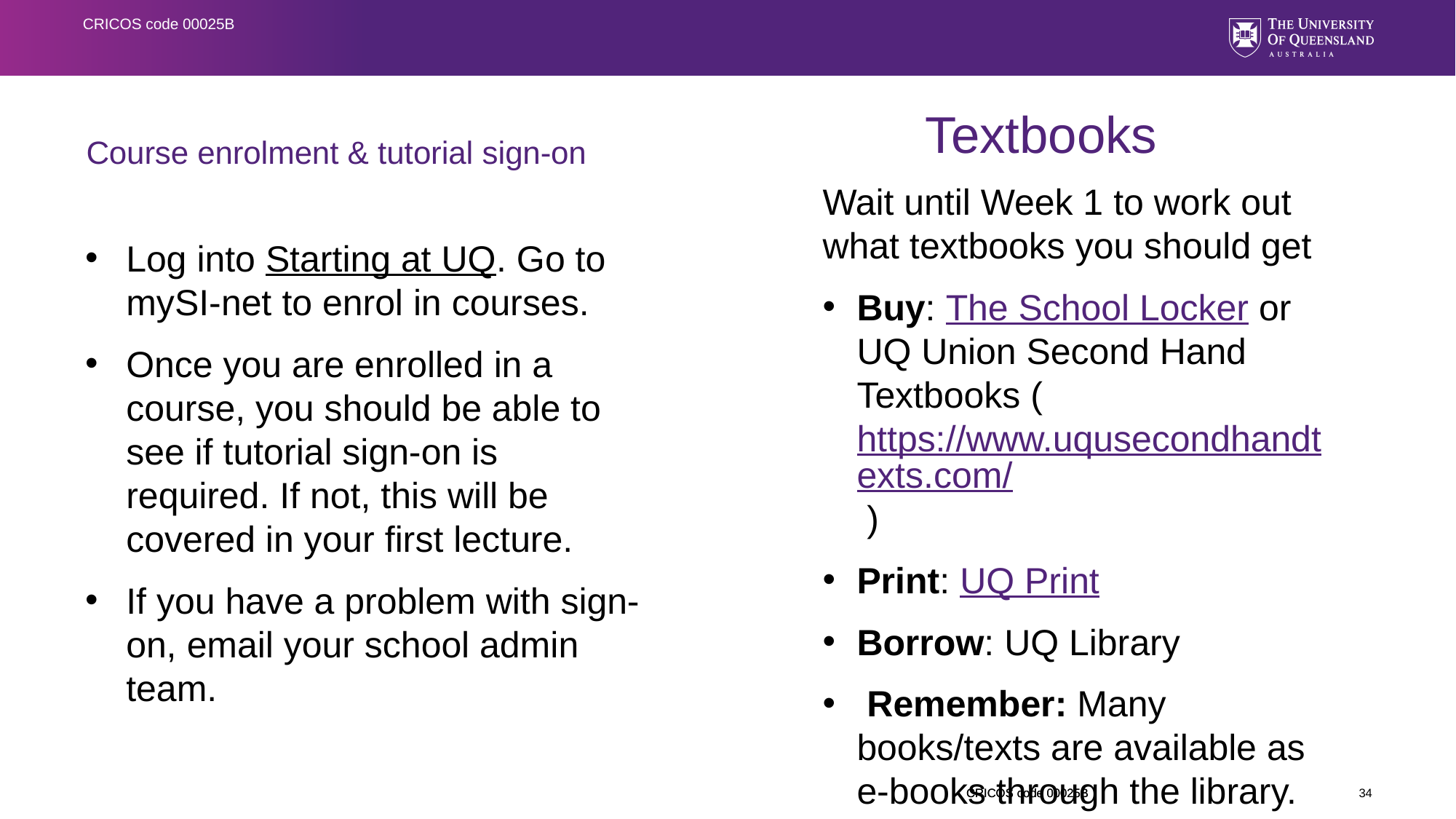

CRICOS code 00025B
Textbooks
# Course enrolment & tutorial sign-on
Wait until Week 1 to work out what textbooks you should get
Buy: The School Locker or UQ Union Second Hand Textbooks (https://www.uqusecondhandtexts.com/ )
Print: UQ Print
Borrow: UQ Library
 Remember: Many books/texts are available as e-books through the library.
Log into Starting at UQ. Go to mySI-net to enrol in courses.
Once you are enrolled in a course, you should be able to see if tutorial sign-on is required. If not, this will be covered in your first lecture.
If you have a problem with sign-on, email your school admin team.
34